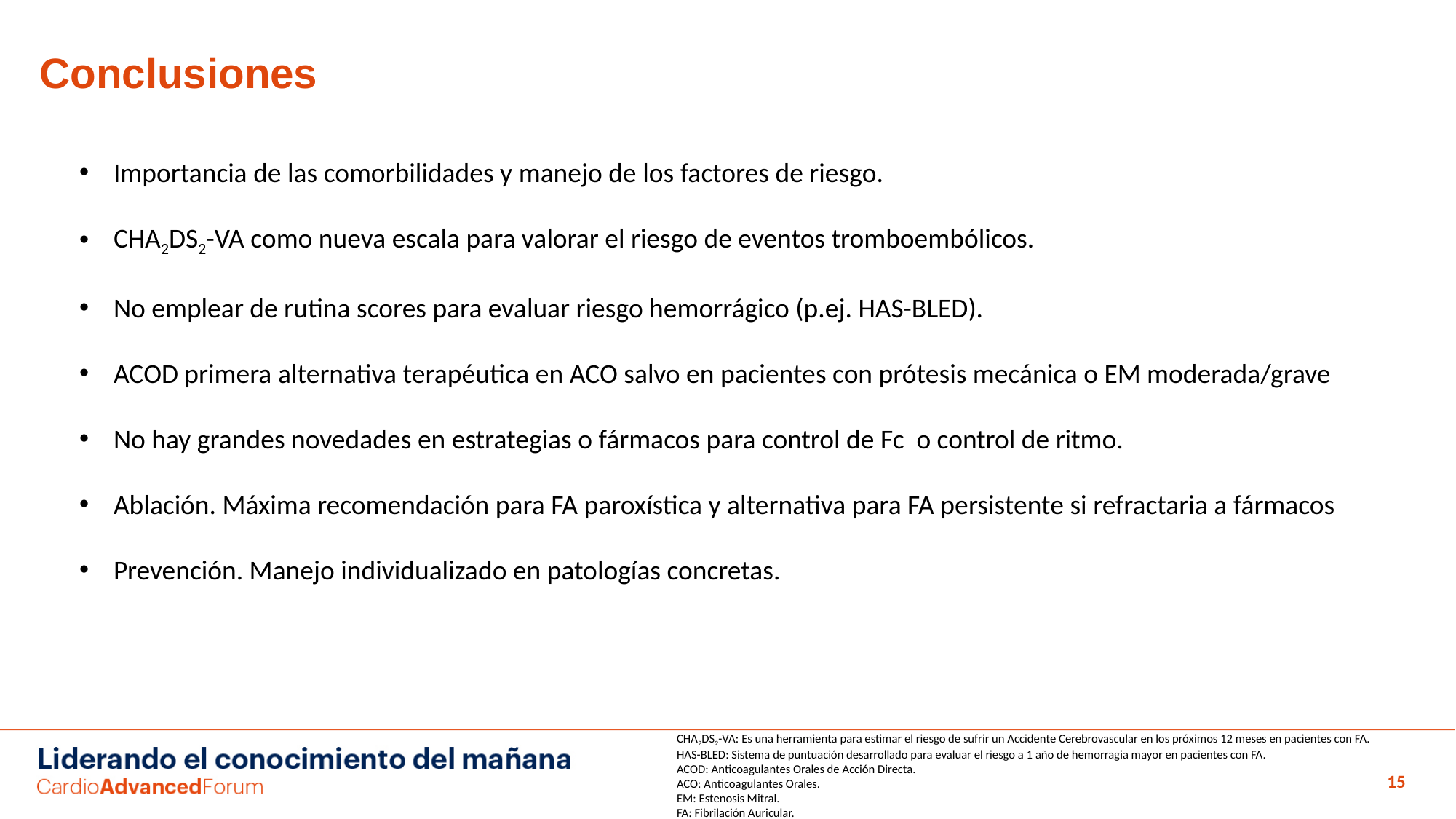

# Conclusiones
Importancia de las comorbilidades y manejo de los factores de riesgo.

CHA2DS2-VA como nueva escala para valorar el riesgo de eventos tromboembólicos.

No emplear de rutina scores para evaluar riesgo hemorrágico (p.ej. HAS-BLED).

ACOD primera alternativa terapéutica en ACO salvo en pacientes con prótesis mecánica o EM moderada/grave

No hay grandes novedades en estrategias o fármacos para control de Fc  o control de ritmo.

Ablación. Máxima recomendación para FA paroxística y alternativa para FA persistente si refractaria a fármacos

Prevención. Manejo individualizado en patologías concretas.
CHA2DS2-VA: Es una herramienta para estimar el riesgo de sufrir un Accidente Cerebrovascular en los próximos 12 meses en pacientes con FA.
HAS-BLED: Sistema de puntuación desarrollado para evaluar el riesgo a 1 año de hemorragia mayor en pacientes con FA.
ACOD: Anticoagulantes Orales de Acción Directa.
ACO: Anticoagulantes Orales.
EM: Estenosis Mitral.
FA: Fibrilación Auricular.
15